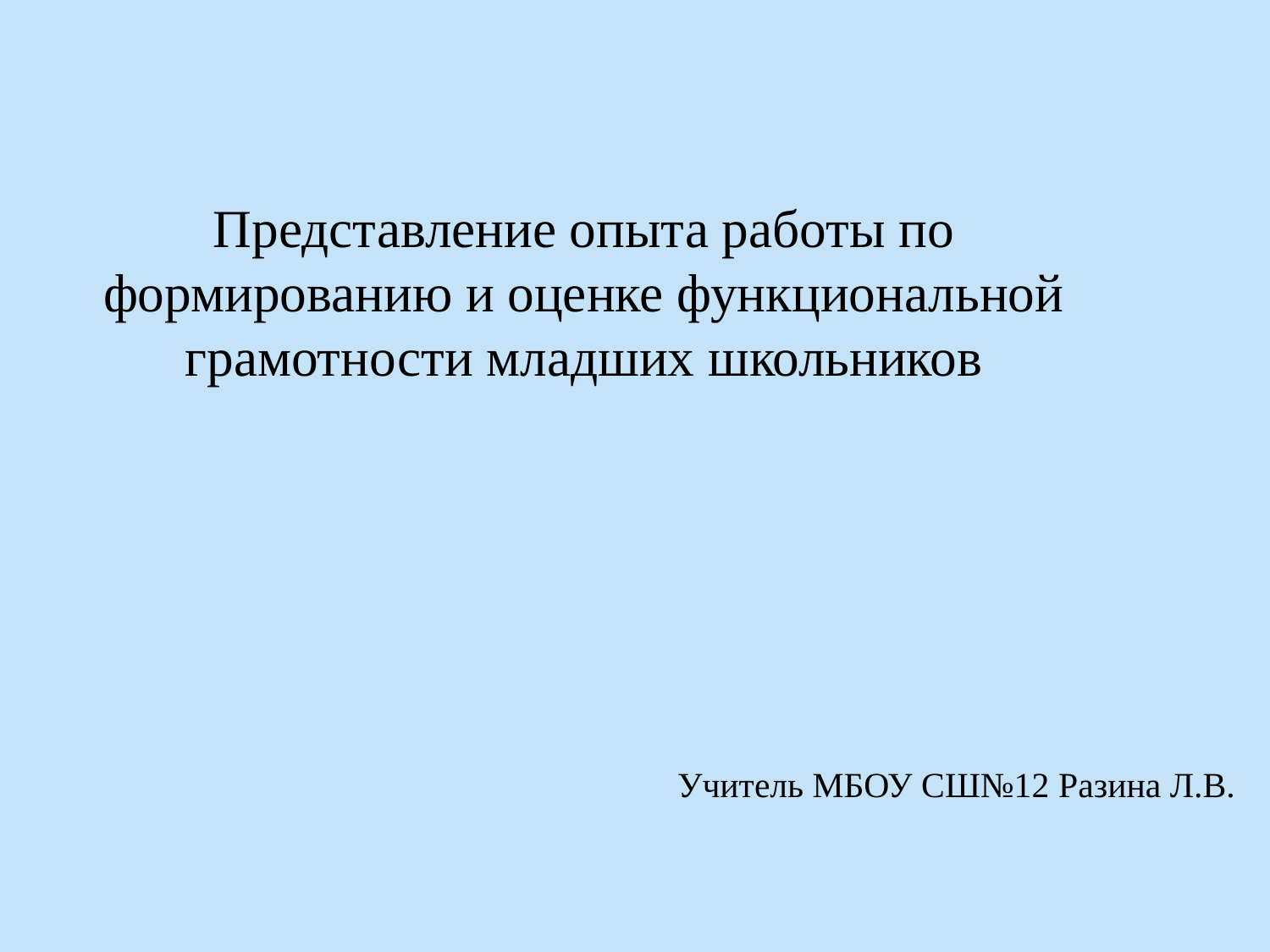

# Представление опыта работы по формированию и оценке функциональной грамотности младших школьников
Учитель МБОУ СШ№12 Разина Л.В.